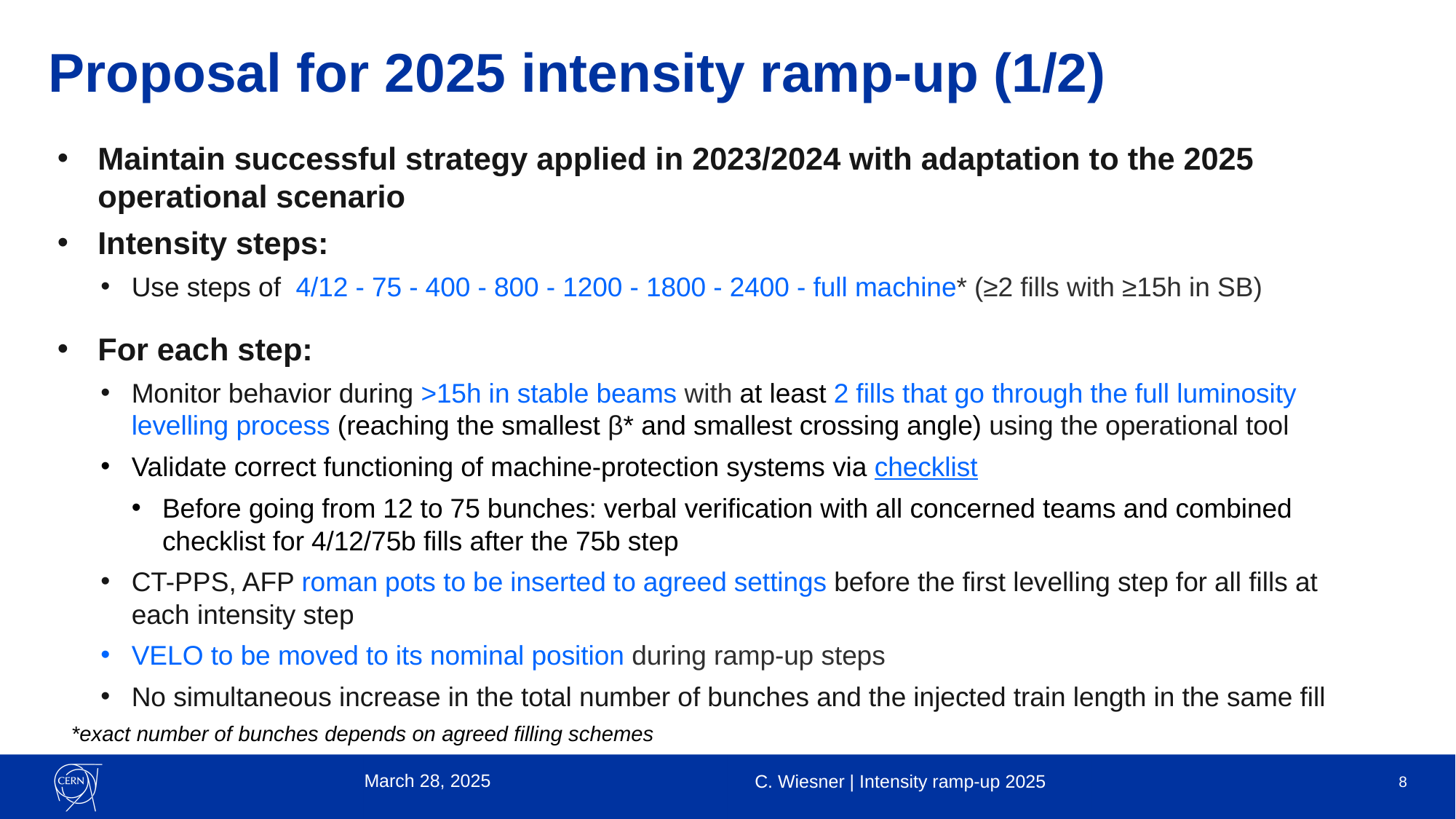

# Proposal for 2025 intensity ramp-up (1/2)
Maintain successful strategy applied in 2023/2024 with adaptation to the 2025 operational scenario
Intensity steps:
Use steps of  4/12 - 75 - 400 - 800 - 1200 - 1800 - 2400 - full machine* (≥2 fills with ≥15h in SB)
For each step:
Monitor behavior during >15h in stable beams with at least 2 fills that go through the full luminosity levelling process (reaching the smallest β* and smallest crossing angle) using the operational tool
Validate correct functioning of machine-protection systems via checklist
Before going from 12 to 75 bunches: verbal verification with all concerned teams and combined checklist for 4/12/75b fills after the 75b step
CT-PPS, AFP roman pots to be inserted to agreed settings before the first levelling step for all fills at each intensity step
VELO to be moved to its nominal position during ramp-up steps
No simultaneous increase in the total number of bunches and the injected train length in the same fill
*exact number of bunches depends on agreed filling schemes
March 28, 2025
C. Wiesner | Intensity ramp-up 2025
8